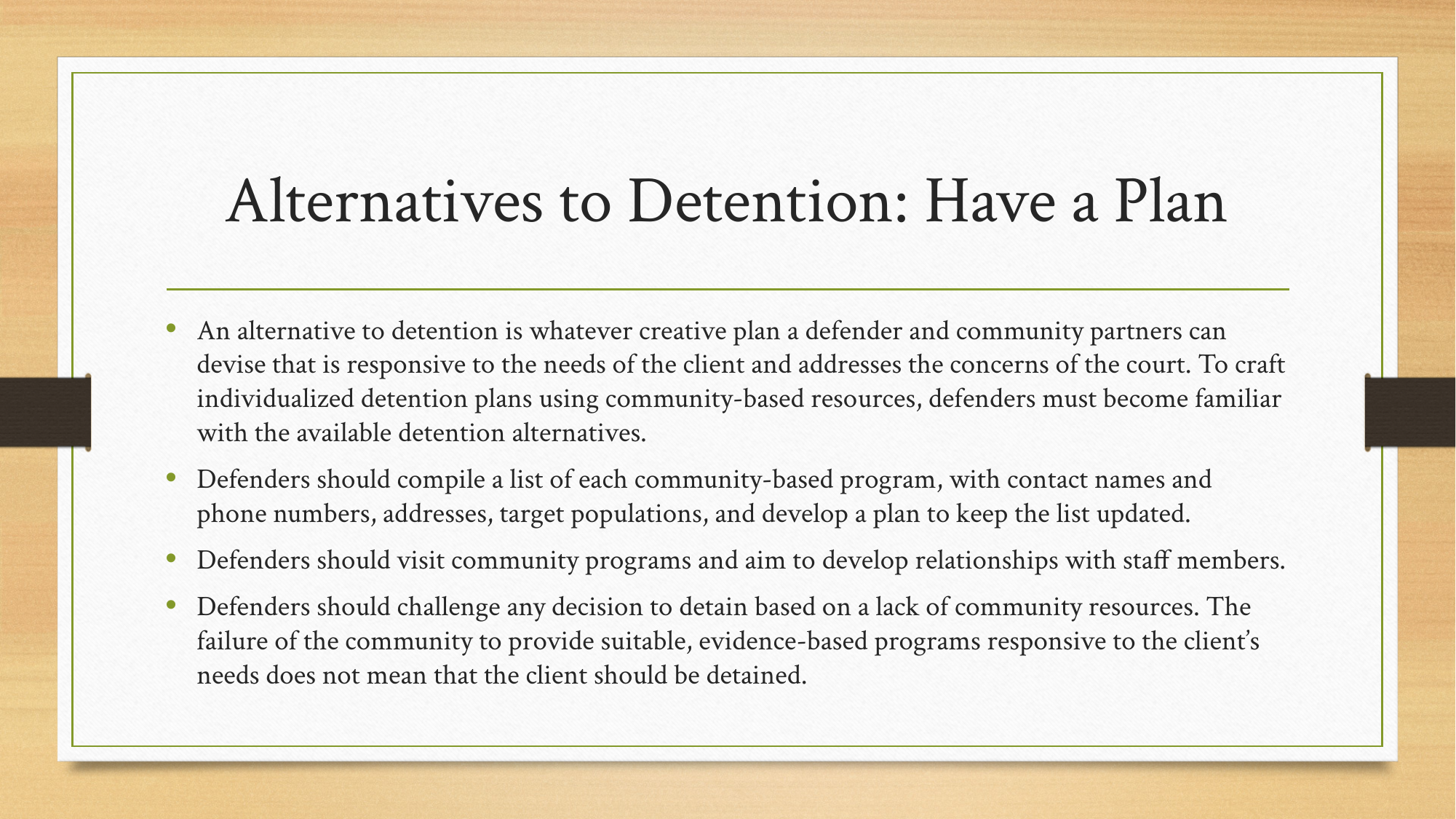

# Alternatives to Detention: Have a Plan
An alternative to detention is whatever creative plan a defender and community partners can devise that is responsive to the needs of the client and addresses the concerns of the court. To craft individualized detention plans using community-based resources, defenders must become familiar with the available detention alternatives.
Defenders should compile a list of each community-based program, with contact names and phone numbers, addresses, target populations, and develop a plan to keep the list updated.
Defenders should visit community programs and aim to develop relationships with staff members.
Defenders should challenge any decision to detain based on a lack of community resources. The failure of the community to provide suitable, evidence-based programs responsive to the client’s needs does not mean that the client should be detained.